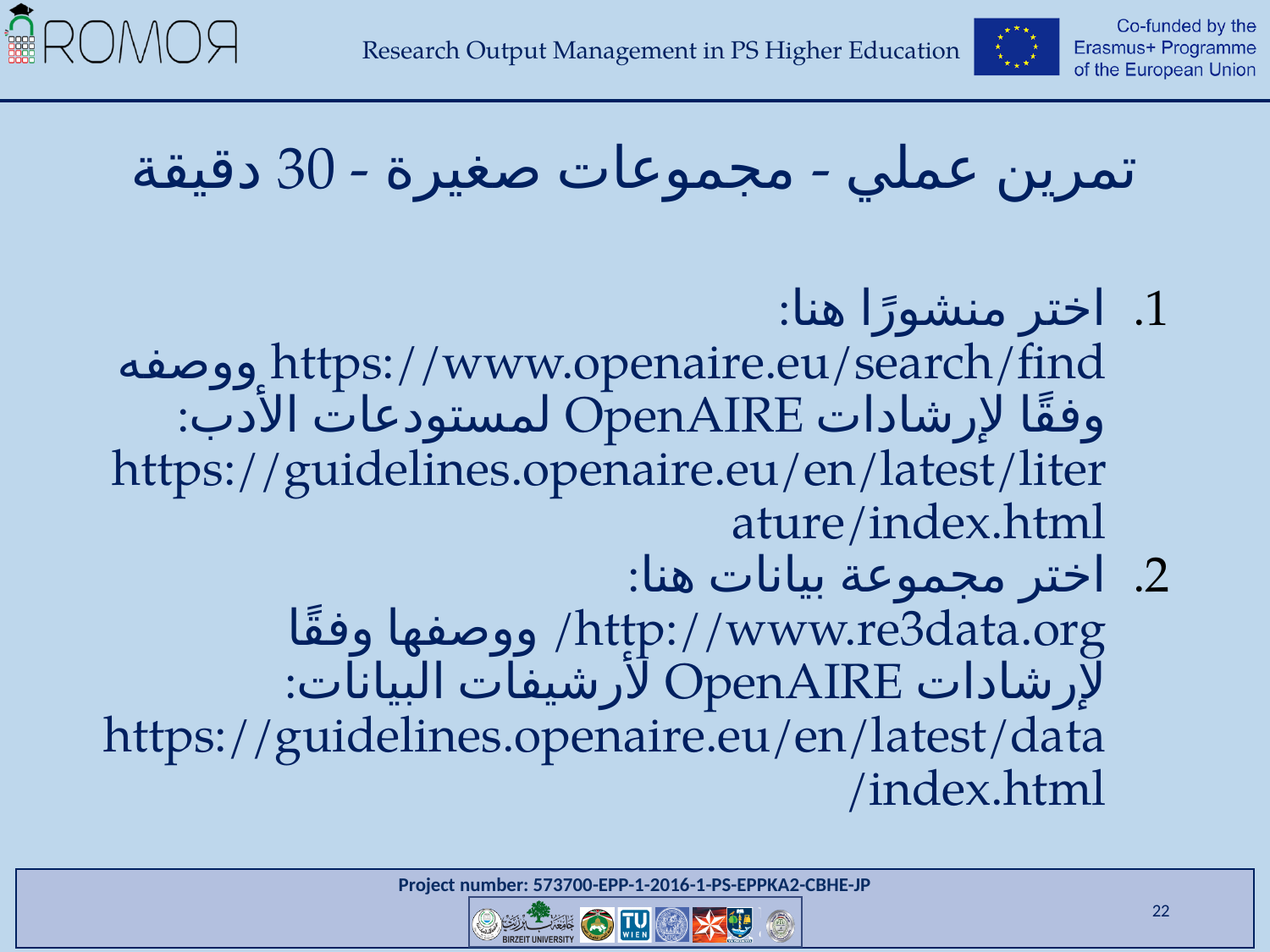

# تمرين عملي - مجموعات صغيرة - 30 دقيقة
اختر منشورًا هنا: https://www.openaire.eu/search/find ووصفه وفقًا لإرشادات OpenAIRE لمستودعات الأدب: https://guidelines.openaire.eu/en/latest/literature/index.html
اختر مجموعة بيانات هنا: http://www.re3data.org/ ووصفها وفقًا لإرشادات OpenAIRE لأرشيفات البيانات: https://guidelines.openaire.eu/en/latest/data/index.html
22